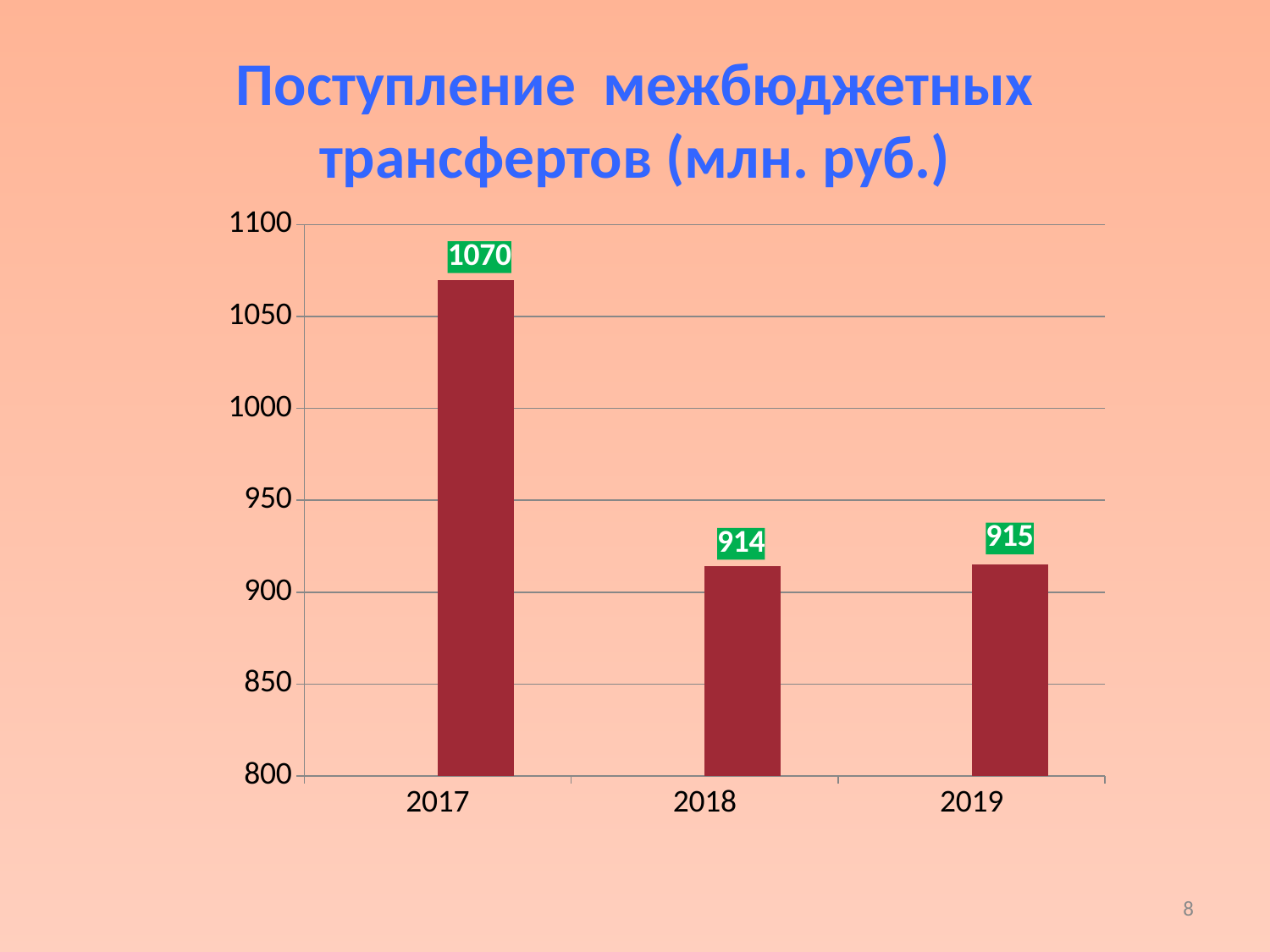

# Поступление  межбюджетных трансфертов (млн. руб.)

### Chart

| Category | Дотации | Субвенции |
|---|---|---|
| 2017 | None | 1070.0 |
| 2018 | None | 914.0 |
| 2019 | None | 915.0 |
8